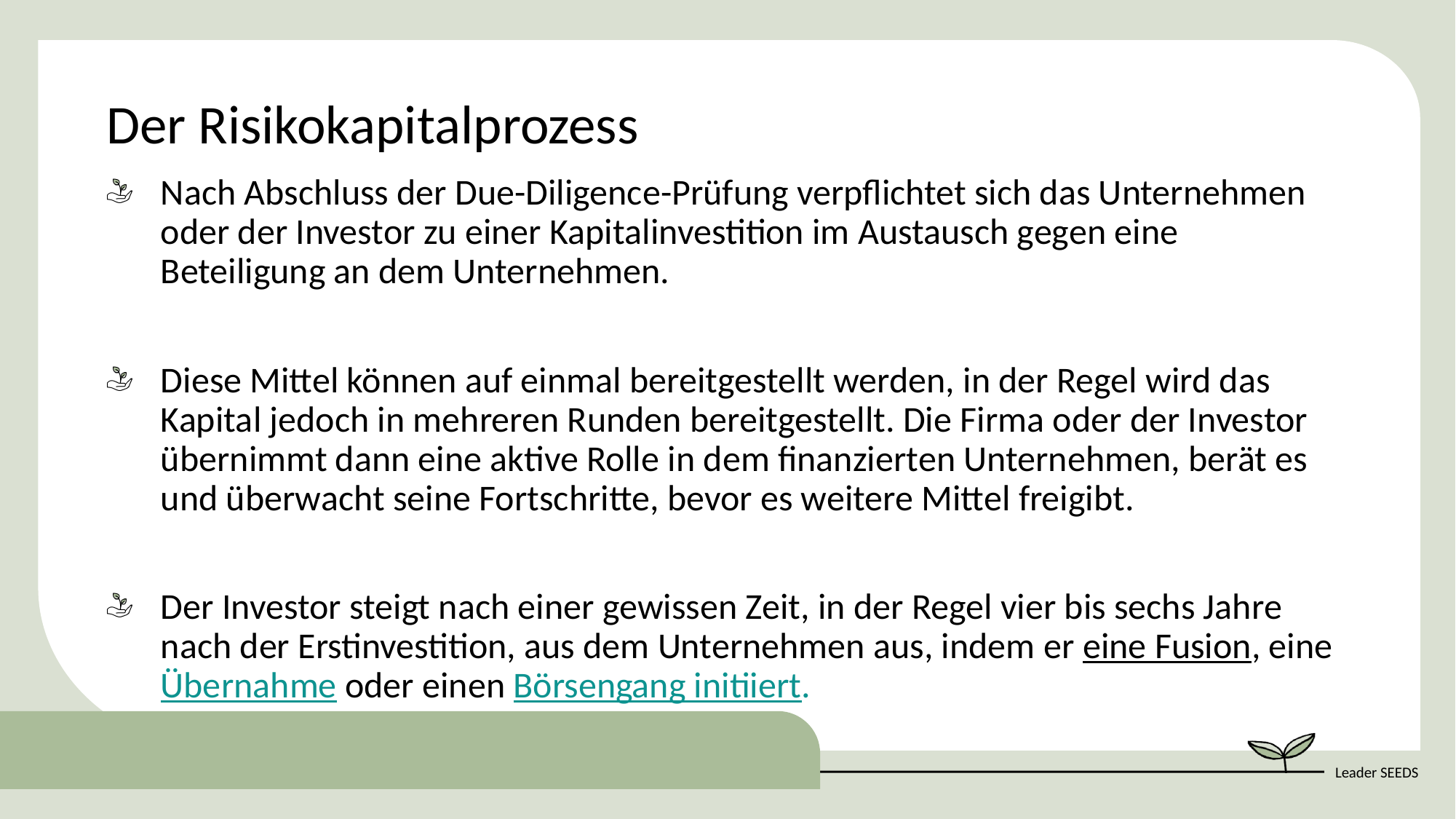

Der Risikokapitalprozess
Nach Abschluss der Due-Diligence-Prüfung verpflichtet sich das Unternehmen oder der Investor zu einer Kapitalinvestition im Austausch gegen eine Beteiligung an dem Unternehmen.

Diese Mittel können auf einmal bereitgestellt werden, in der Regel wird das Kapital jedoch in mehreren Runden bereitgestellt. Die Firma oder der Investor übernimmt dann eine aktive Rolle in dem finanzierten Unternehmen, berät es und überwacht seine Fortschritte, bevor es weitere Mittel freigibt.

Der Investor steigt nach einer gewissen Zeit, in der Regel vier bis sechs Jahre nach der Erstinvestition, aus dem Unternehmen aus, indem er eine Fusion, eine Übernahme oder einen Börsengang initiiert.